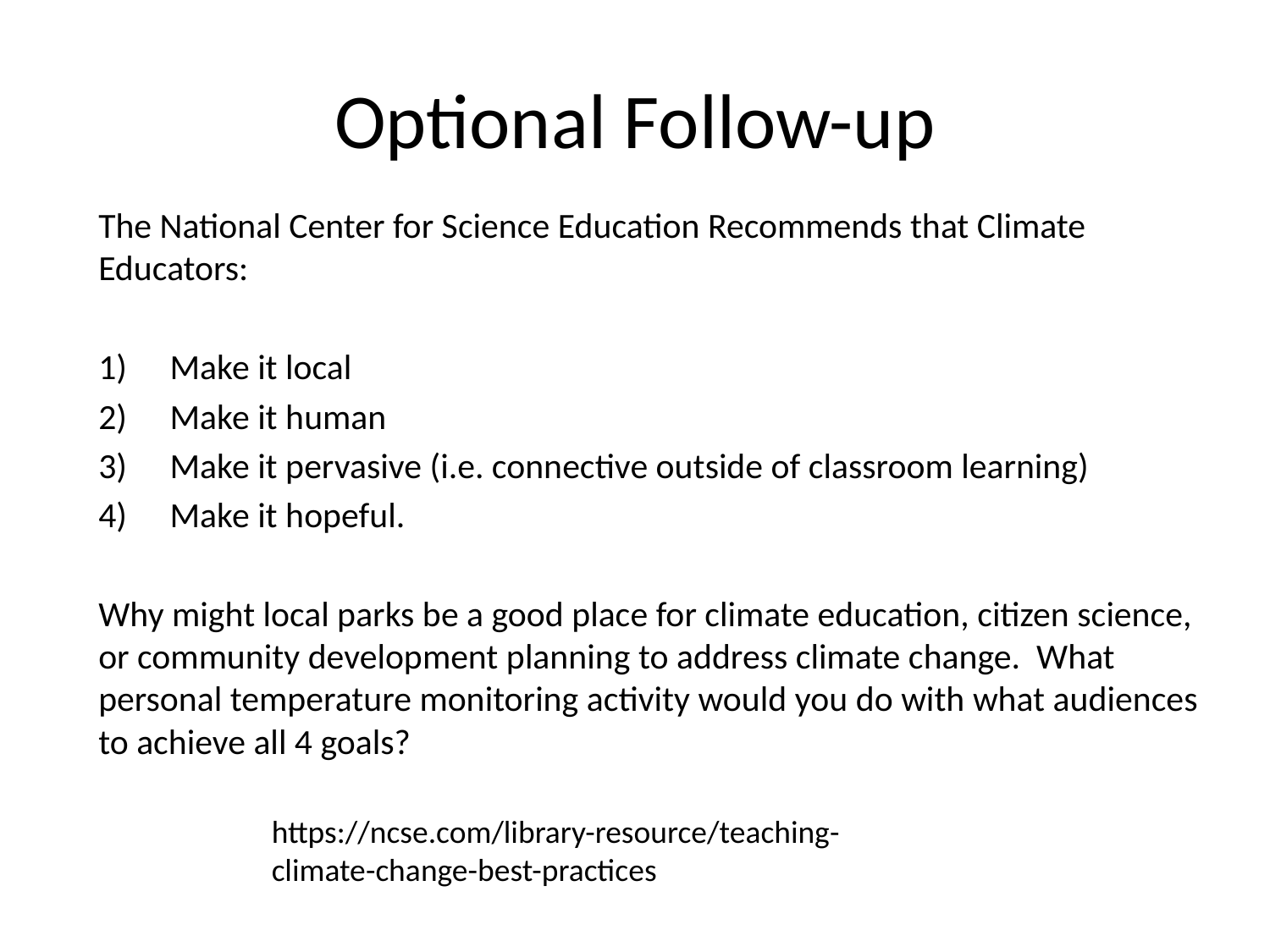

# Optional Follow-up
The National Center for Science Education Recommends that Climate Educators:

Make it local
Make it human
Make it pervasive (i.e. connective outside of classroom learning)
Make it hopeful.

Why might local parks be a good place for climate education, citizen science, or community development planning to address climate change.  What personal temperature monitoring activity would you do with what audiences to achieve all 4 goals?
https://ncse.com/library-resource/teaching-climate-change-best-practices